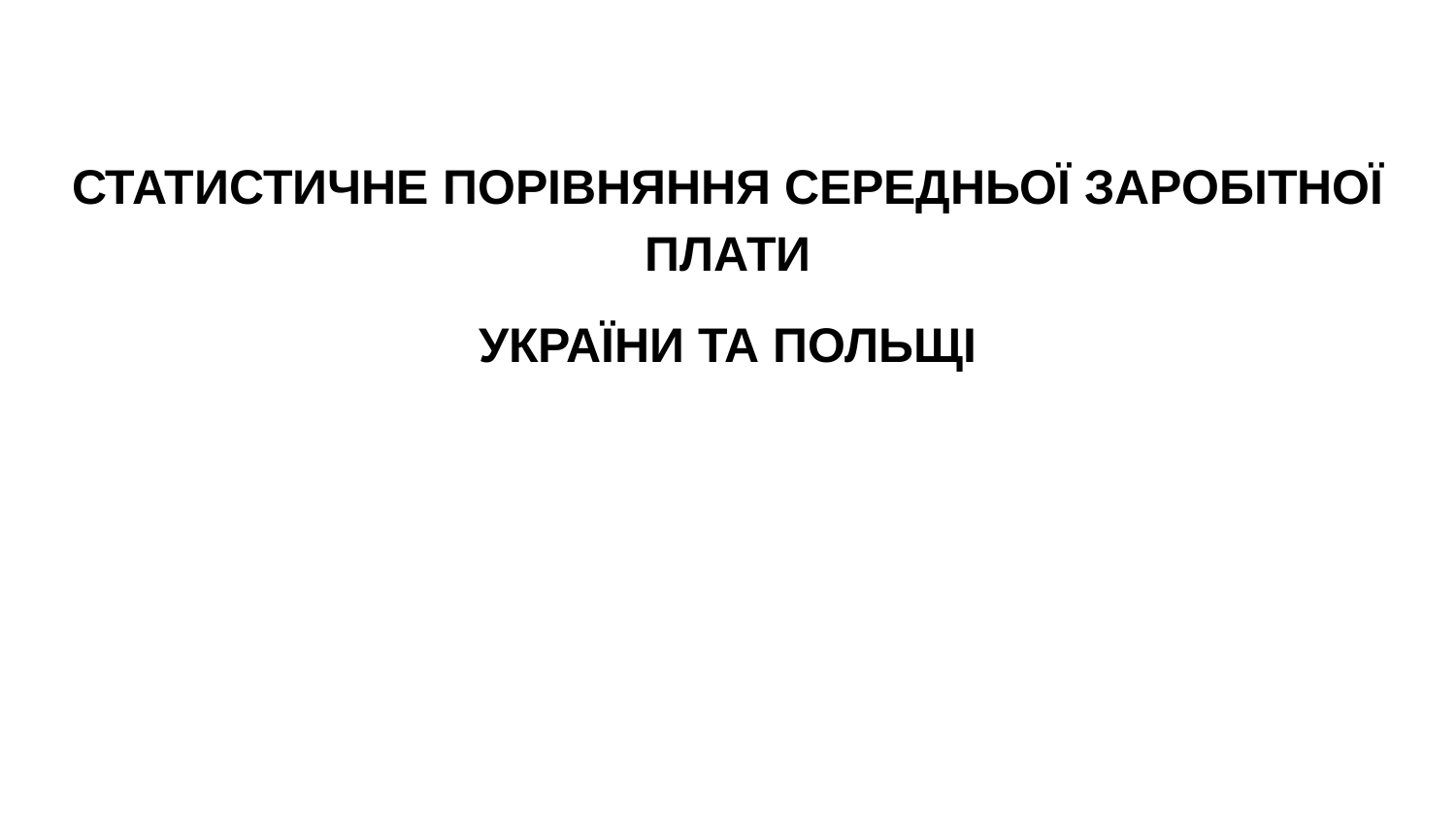

# СТАТИСТИЧНЕ ПОРІВНЯННЯ СЕРЕДНЬОЇ ЗАРОБІТНОЇ ПЛАТИ
УКРАЇНИ ТА ПОЛЬЩІ